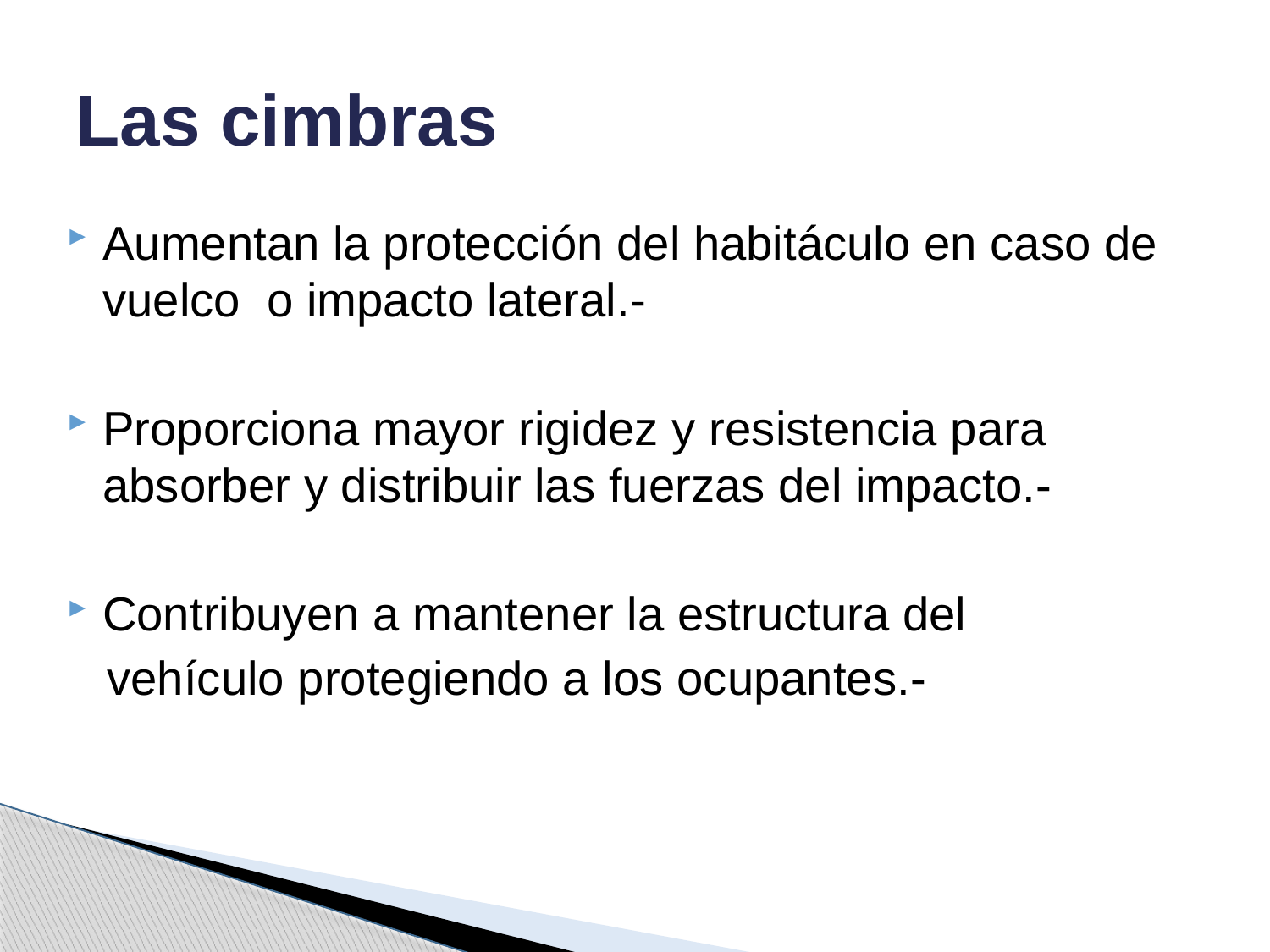

# Las cimbras
Aumentan la protección del habitáculo en caso de vuelco  o impacto lateral.-

Proporciona mayor rigidez y resistencia para absorber y distribuir las fuerzas del impacto.-

Contribuyen a mantener la estructura del
   vehículo protegiendo a los ocupantes.-